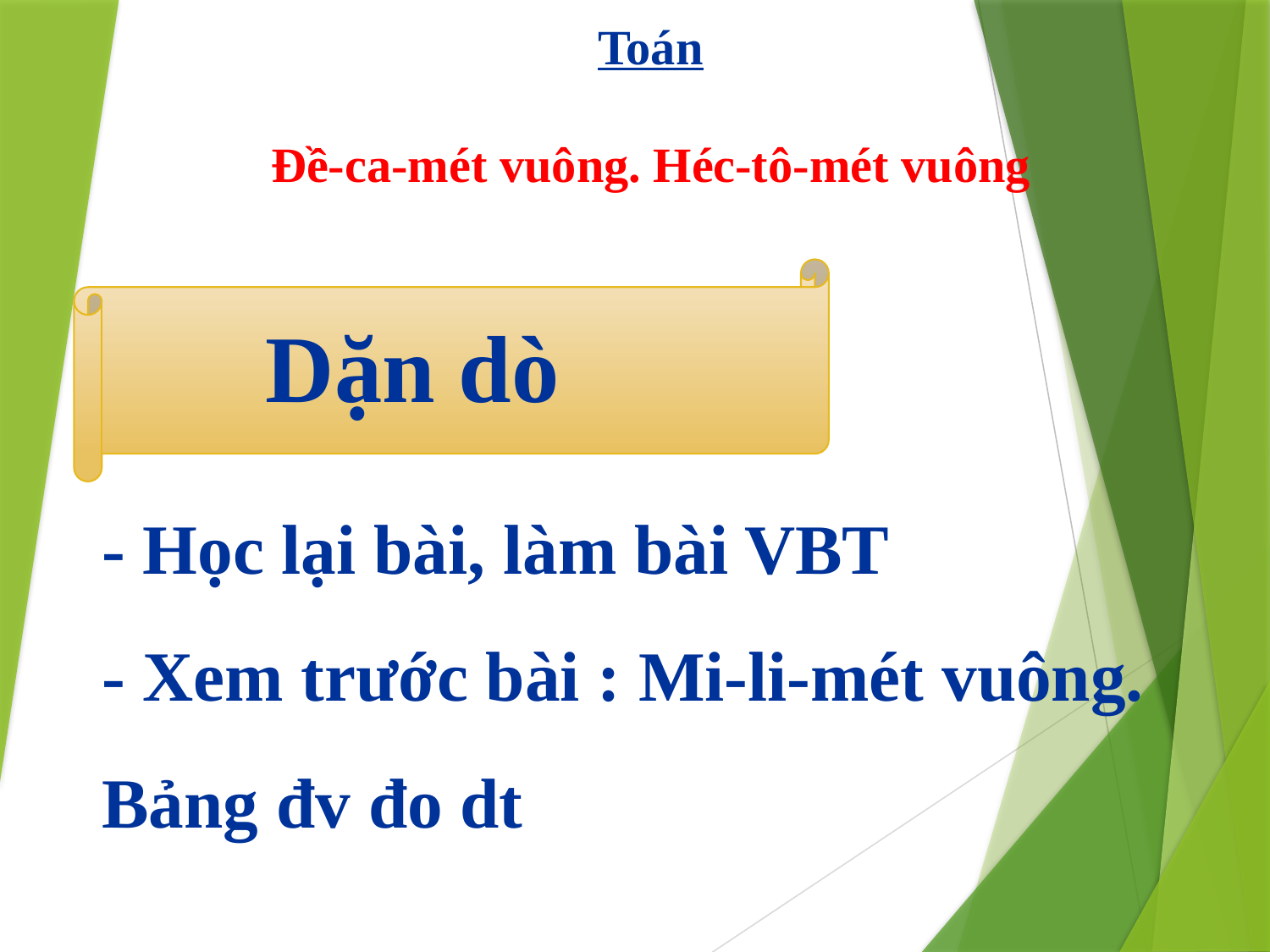

Toán
Đề-ca-mét vuông. Héc-tô-mét vuông

Dặn dò
- Học lại bài, làm bài VBT
- Xem trước bài : Mi-li-mét vuông. Bảng đv đo dt